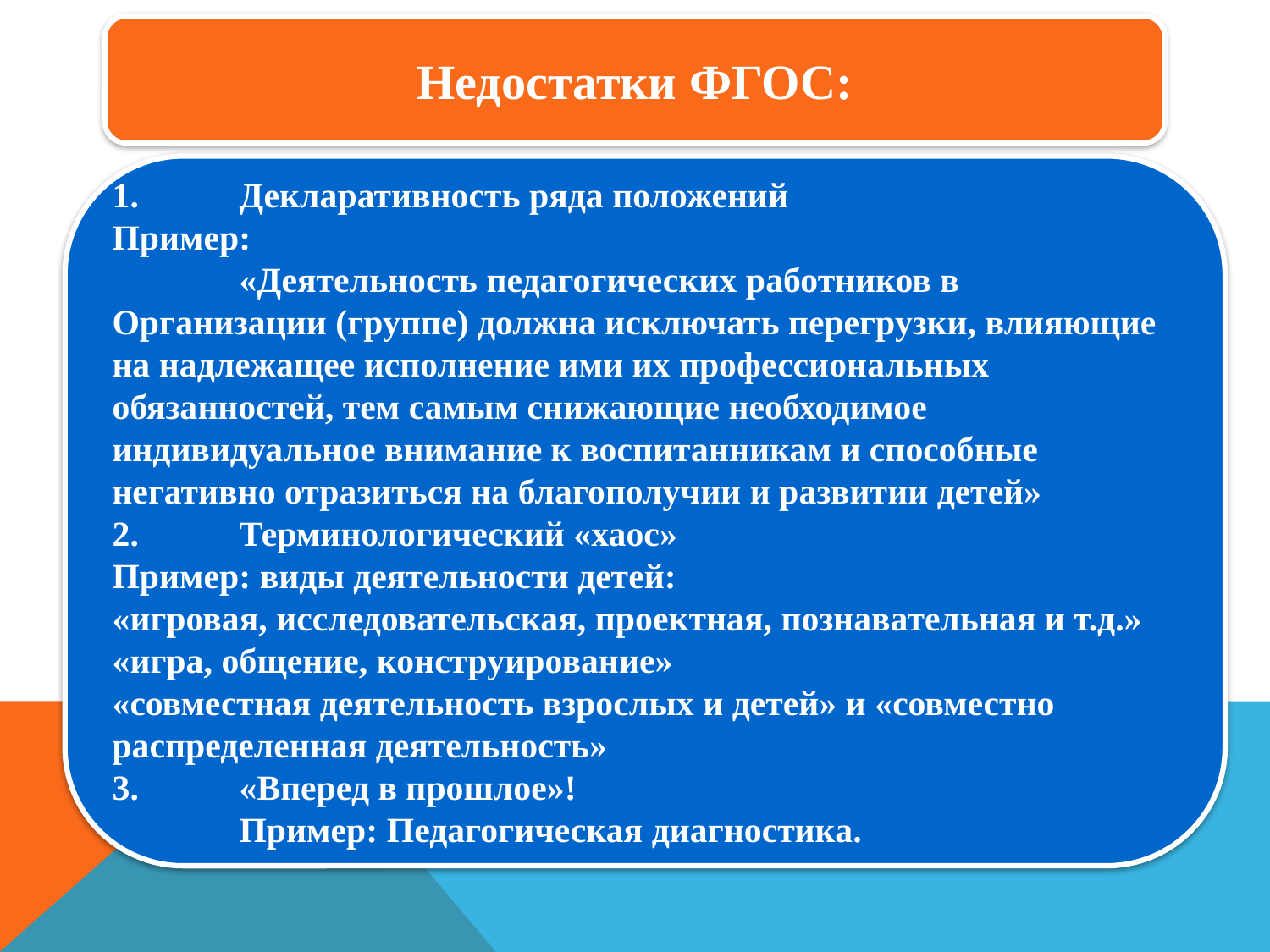

Недостатки ФГОС:
1.	Декларативность ряда положений
Пример:
	«Деятельность педагогических работников в Организации (группе) должна исключать перегрузки, влияющие на надлежащее исполнение ими их профессиональных обязанностей, тем самым снижающие необходимое индивидуальное внимание к воспитанникам и способные негативно отразиться на благополучии и развитии детей»
2.	Терминологический «хаос»
Пример: виды деятельности детей:
«игровая, исследовательская, проектная, познавательная и т.д.»
«игра, общение, конструирование»
«совместная деятельность взрослых и детей» и «совместно распределенная деятельность»
3.	«Вперед в прошлое»!
	Пример: Педагогическая диагностика.